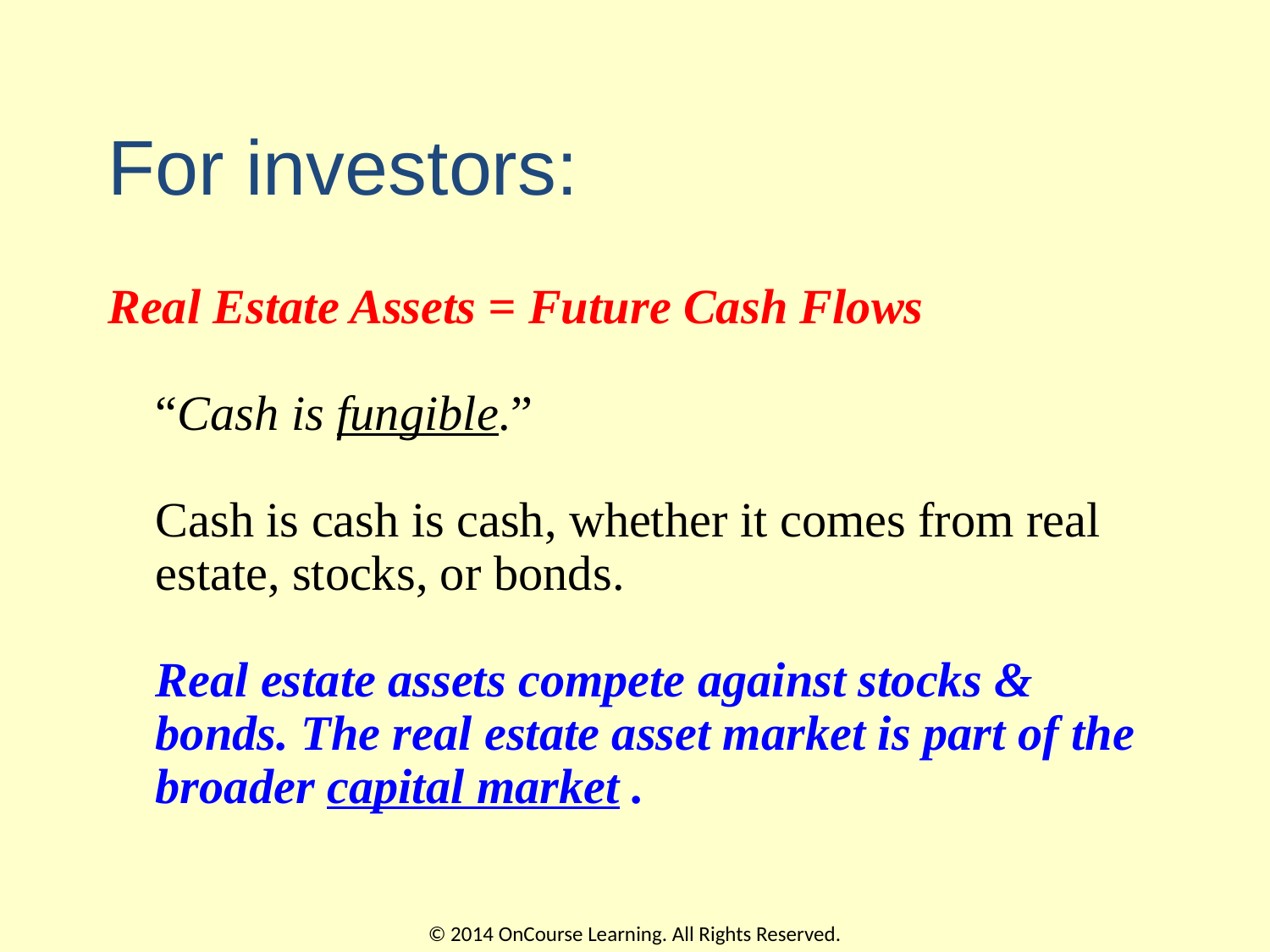

# For investors:
Real Estate Assets = Future Cash Flows
 
“Cash is fungible.”
 
Cash is cash is cash, whether it comes from real estate, stocks, or bonds.
 
Real estate assets compete against stocks & bonds. The real estate asset market is part of the broader capital market .
© 2014 OnCourse Learning. All Rights Reserved.
42